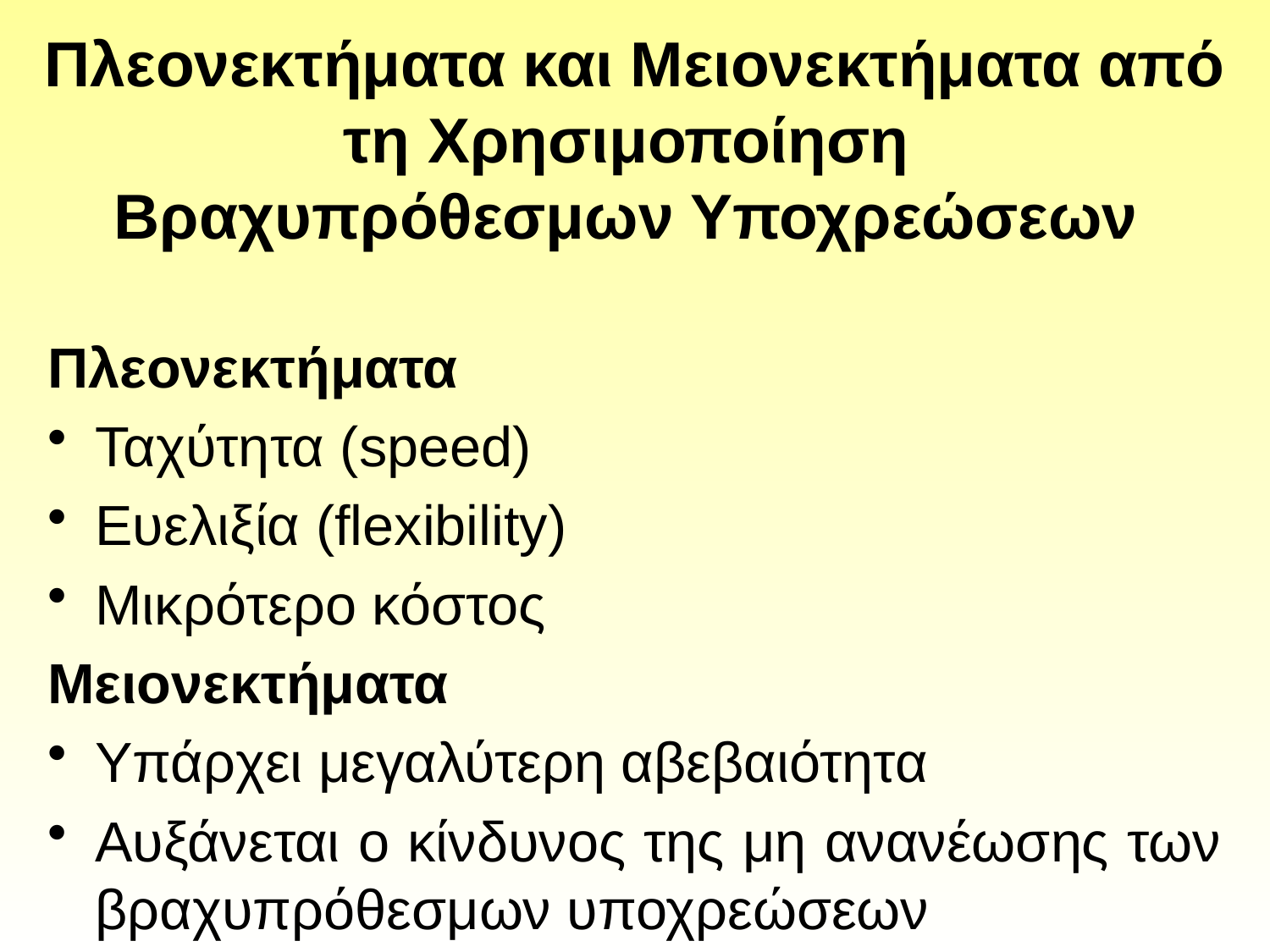

# Πλεονεκτήματα και Μειονεκτήματα από τη Χρησιμοποίηση Βραχυπρόθεσμων Υποχρεώσεων

Πλεονεκτήματα
Ταχύτητα (speed)
Ευελιξία (flexibility)
Μικρότερο κόστος
Μειονεκτήματα
Υπάρχει μεγαλύτερη αβεβαιότητα
Αυξάνεται ο κίνδυνος της μη ανανέωσης των βραχυπρόθεσμων υποχρεώσεων